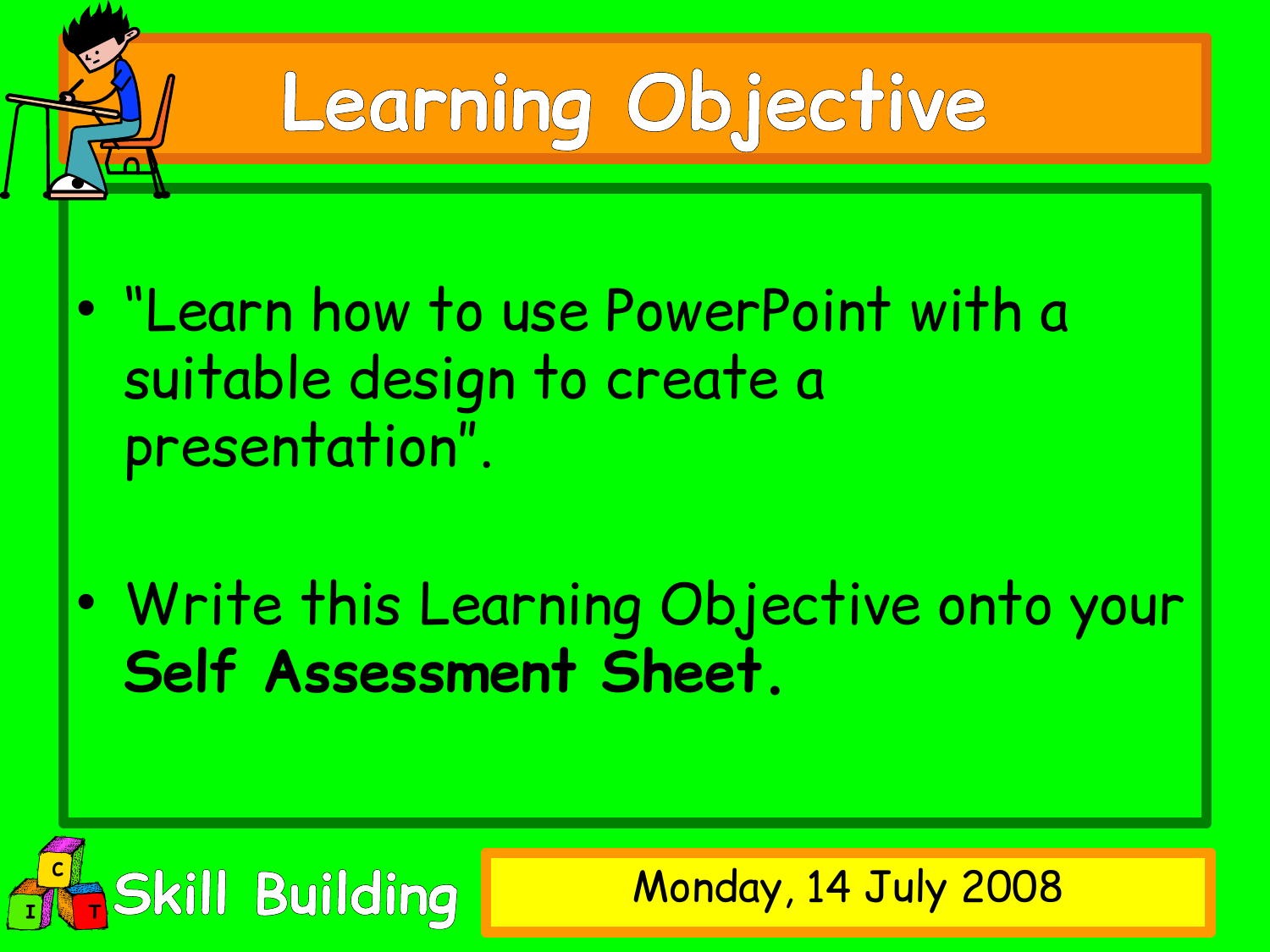

# Learning Objective

“Learn how to use PowerPoint with a suitable design to create a presentation”.

Write this Learning Objective onto your Self Assessment Sheet.
Monday, 14 July 2008